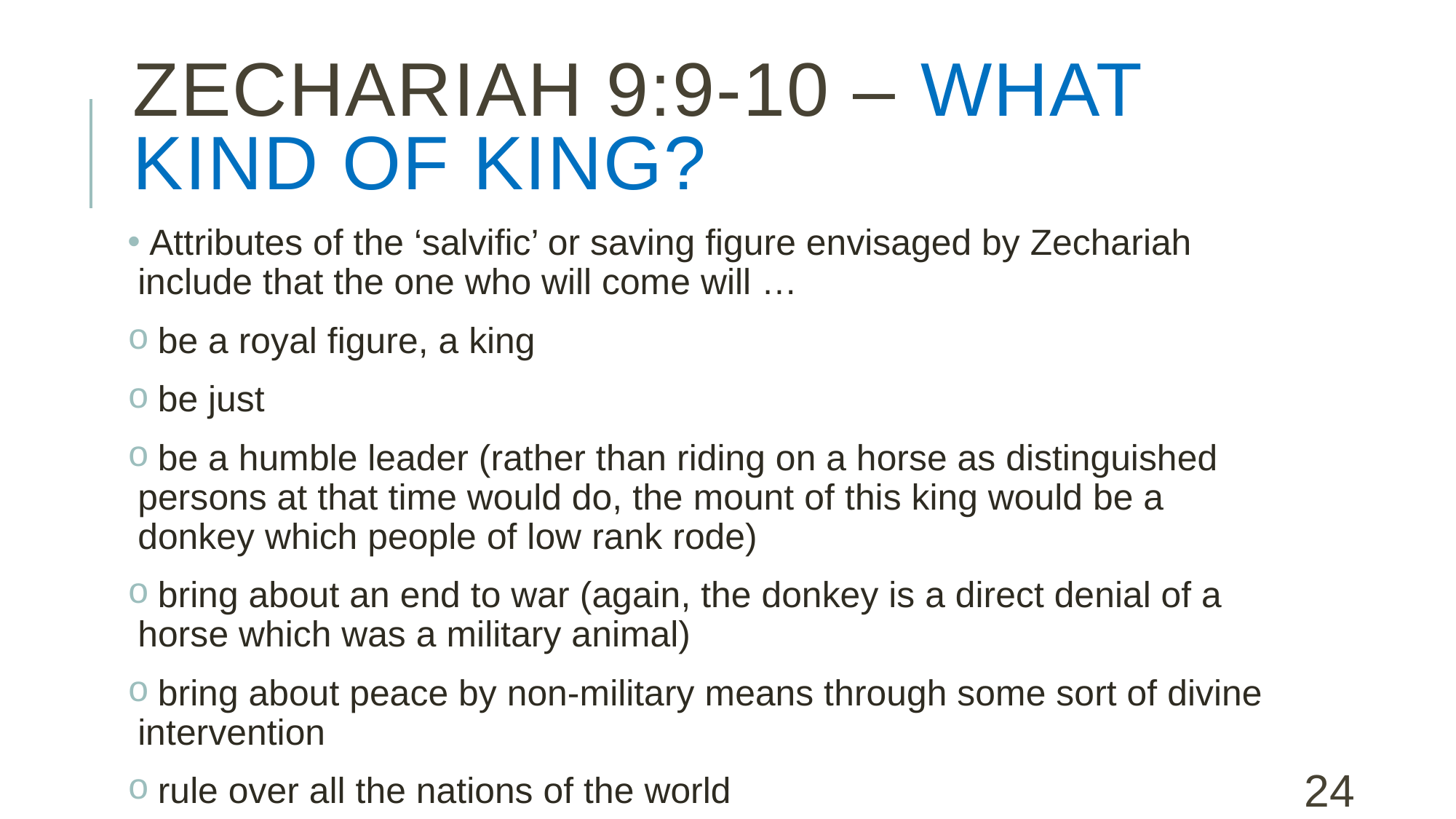

# Zechariah 9:9-10 – What kind of king?
 Attributes of the ‘salvific’ or saving figure envisaged by Zechariah include that the one who will come will …
 be a royal figure, a king
 be just
 be a humble leader (rather than riding on a horse as distinguished persons at that time would do, the mount of this king would be a donkey which people of low rank rode)
 bring about an end to war (again, the donkey is a direct denial of a horse which was a military animal)
 bring about peace by non-military means through some sort of divine intervention
 rule over all the nations of the world
24